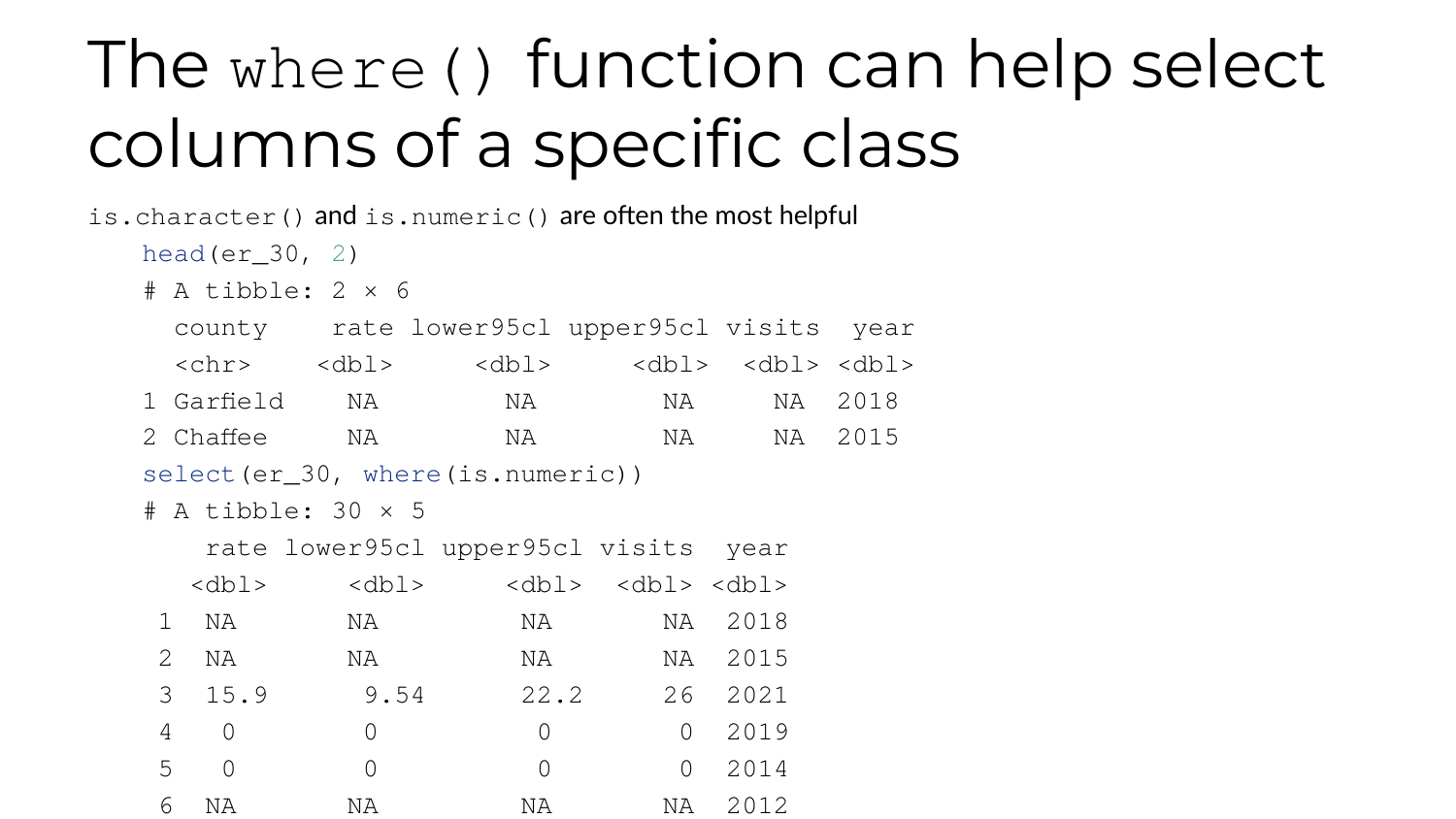

# The where() function can help select columns of a specific class
is.character() and is.numeric() are often the most helpful
head(er_30, 2)
# A tibble: 2 × 6
  county    rate lower95cl upper95cl visits  year
  <chr>    <dbl>     <dbl>     <dbl>  <dbl> <dbl>
1 Garfield    NA        NA        NA     NA  2018
2 Chaffee     NA        NA        NA     NA  2015
select(er_30, where(is.numeric))
# A tibble: 30 × 5
    rate lower95cl upper95cl visits  year
   <dbl>     <dbl>     <dbl>  <dbl> <dbl>
 1  NA       NA         NA       NA  2018
 2  NA       NA         NA       NA  2015
 3  15.9      9.54      22.2     26  2021
 4   0        0          0        0  2019
 5   0        0          0        0  2014
 6  NA       NA         NA       NA  2012
 7  NA       NA         NA       NA  2017
 8   0        0          0        0  2016
 9  NA       NA         NA       NA  2012
10   0        0          0        0  2012
# ℹ 20 more rows